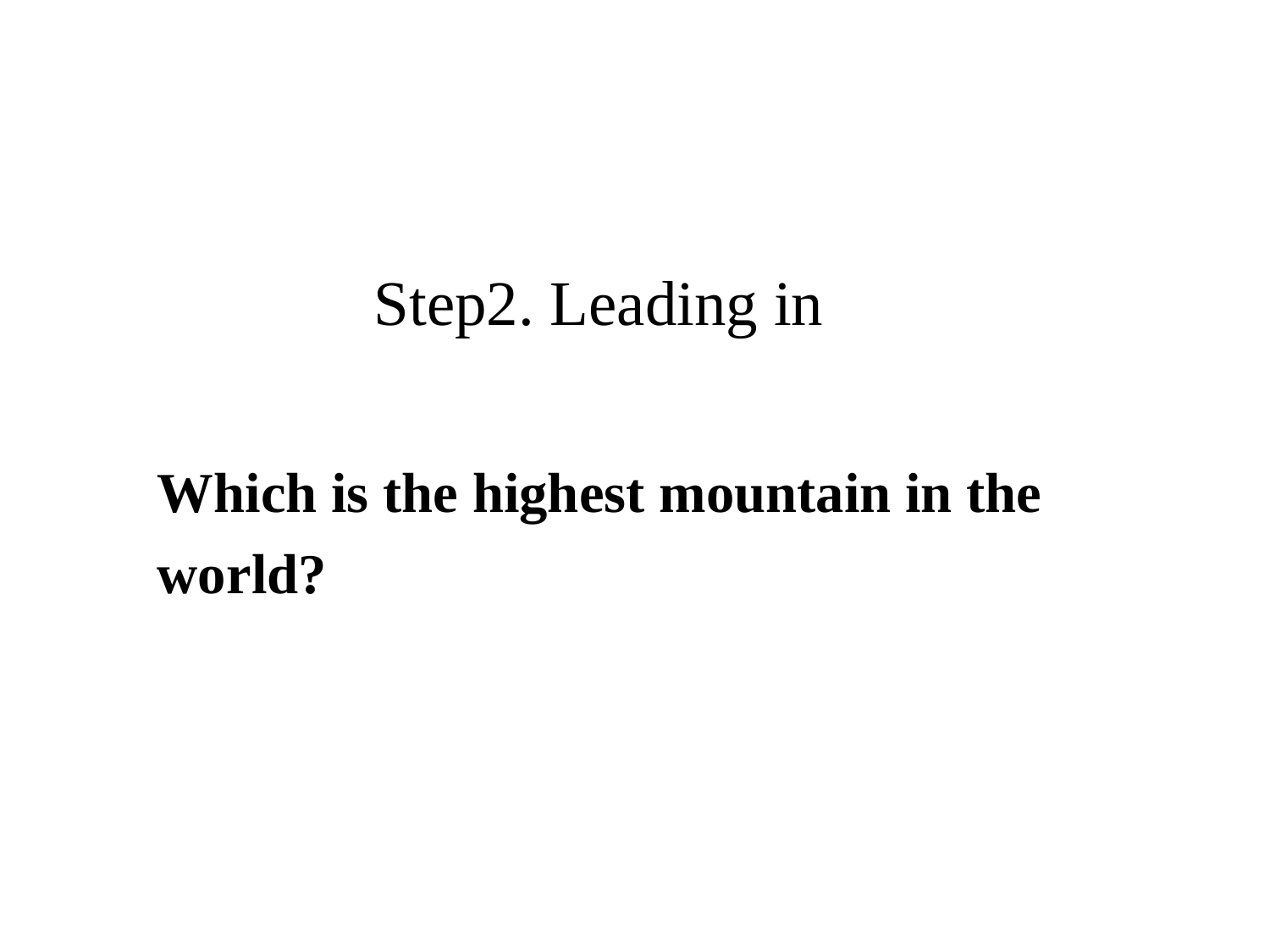

Step2. Leading in
Which is the highest mountain in the world?